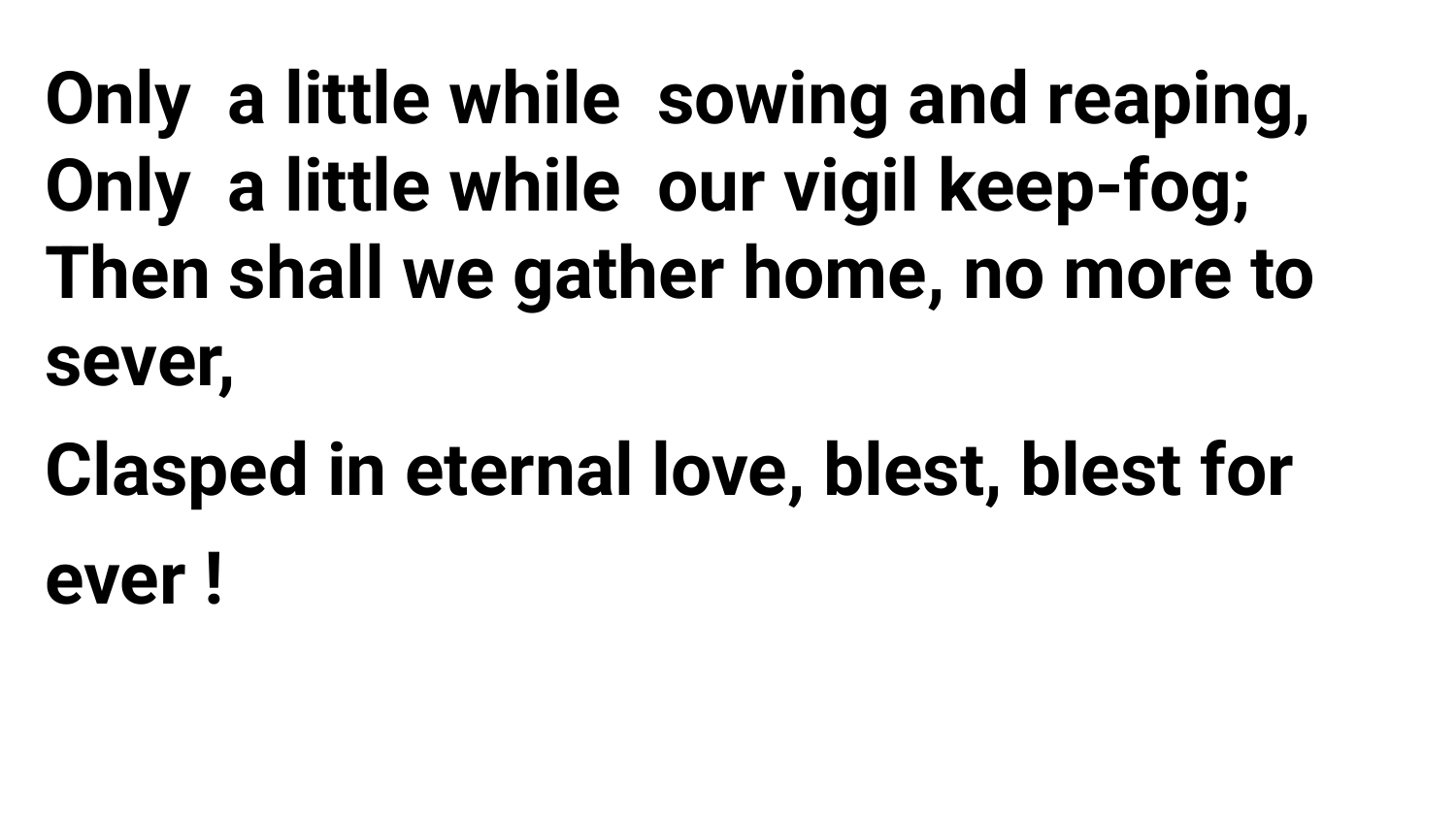

Only  a little while  sowing and reaping,
Only  a little while  our vigil keep-fog;
Then shall we gather home, no more to sever,
Clasped in eternal love, blest, blest for ever !